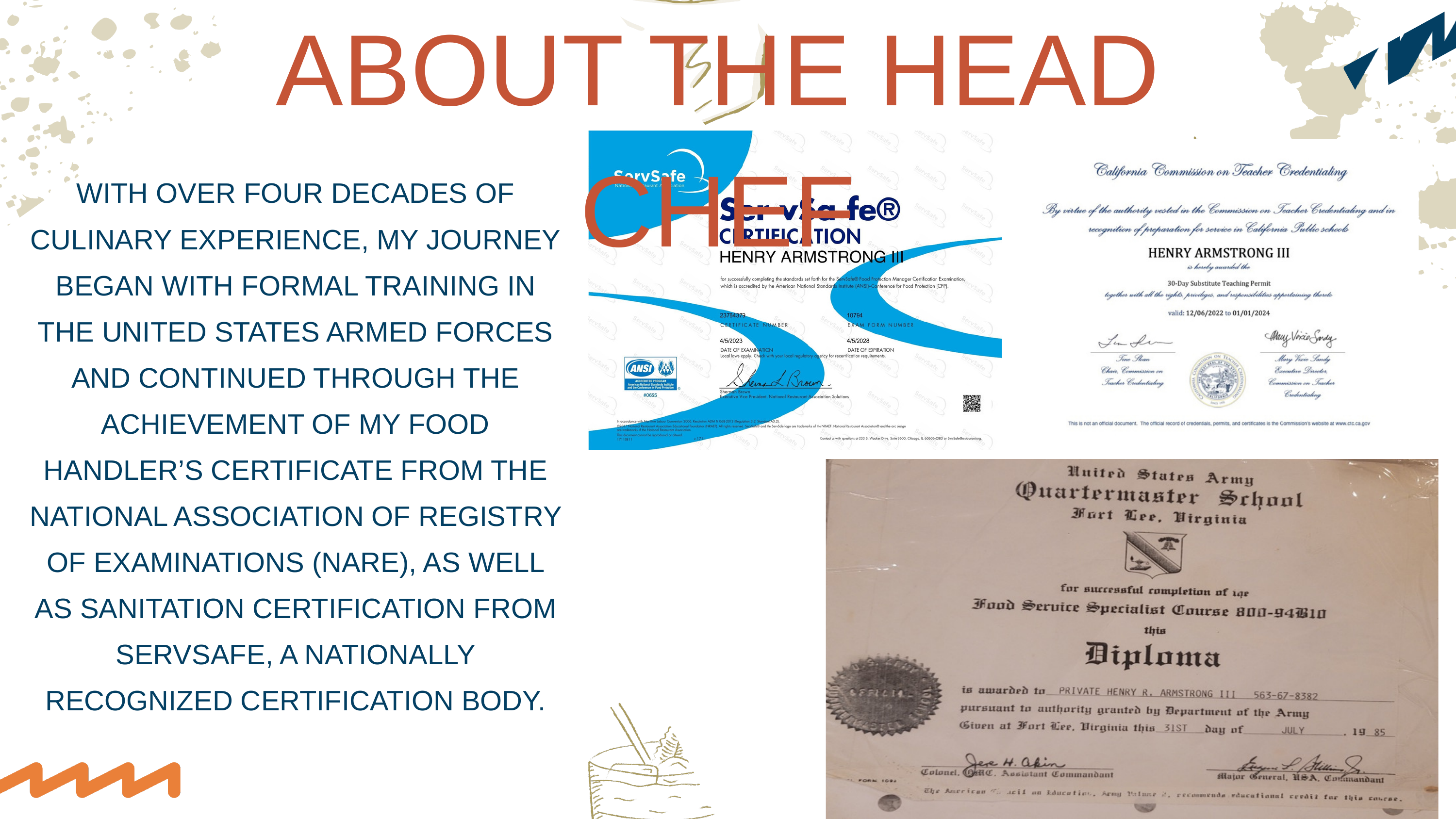

ABOUT THE HEAD CHEF

WITH OVER FOUR DECADES OF CULINARY EXPERIENCE, MY JOURNEY BEGAN WITH FORMAL TRAINING IN THE UNITED STATES ARMED FORCES AND CONTINUED THROUGH THE ACHIEVEMENT OF MY FOOD HANDLER’S CERTIFICATE FROM THE NATIONAL ASSOCIATION OF REGISTRY OF EXAMINATIONS (NARE), AS WELL AS SANITATION CERTIFICATION FROM SERVSAFE, A NATIONALLY RECOGNIZED CERTIFICATION BODY.